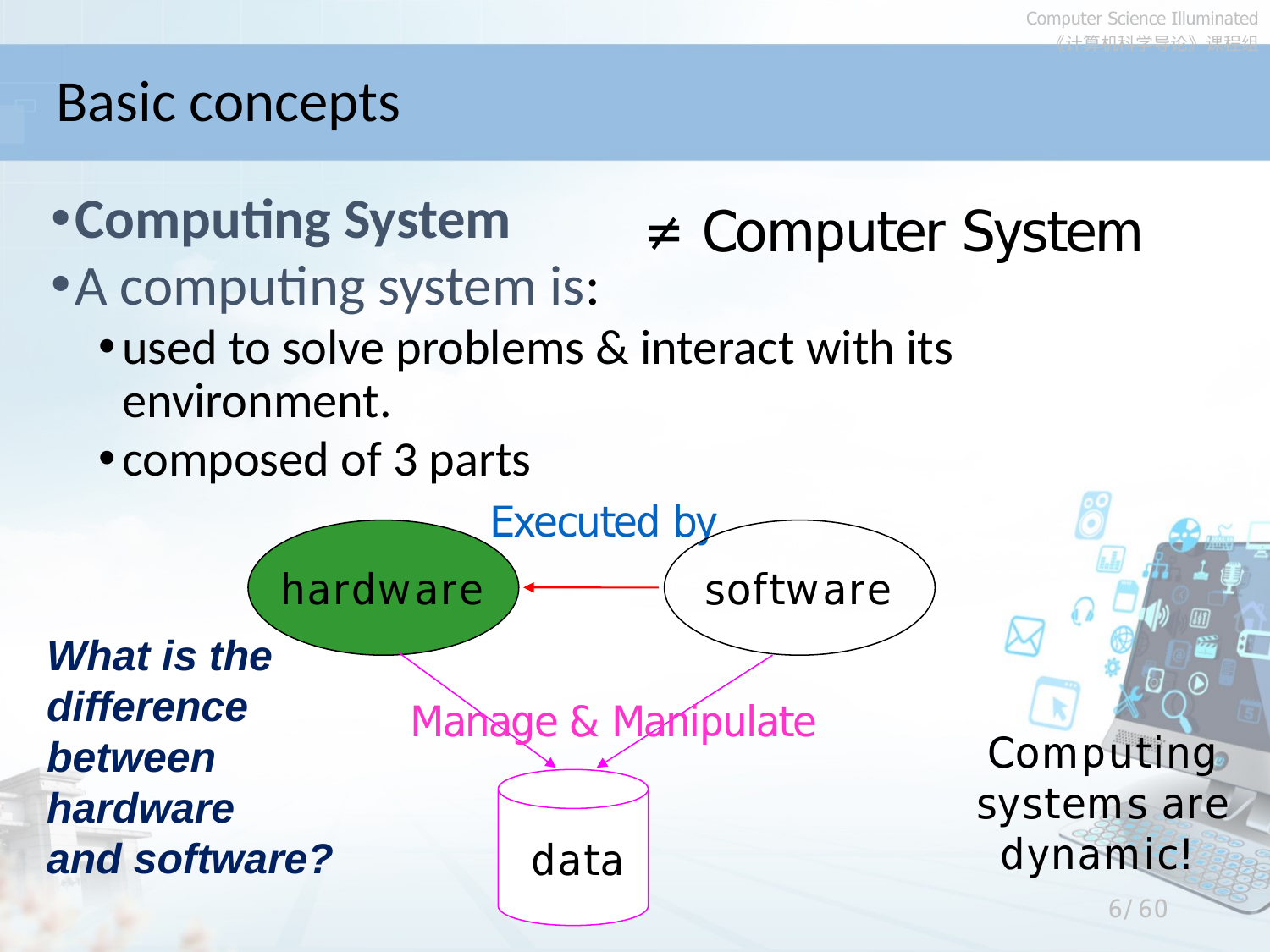

# Basic concepts
Computing System
A computing system is:
used to solve problems & interact with its environment.
composed of 3 parts
≠ Computer System
Executed by
hardware
software

What is the difference between hardware
and software?

Manage & Manipulate
Computing systems are dynamic!

data
6/60